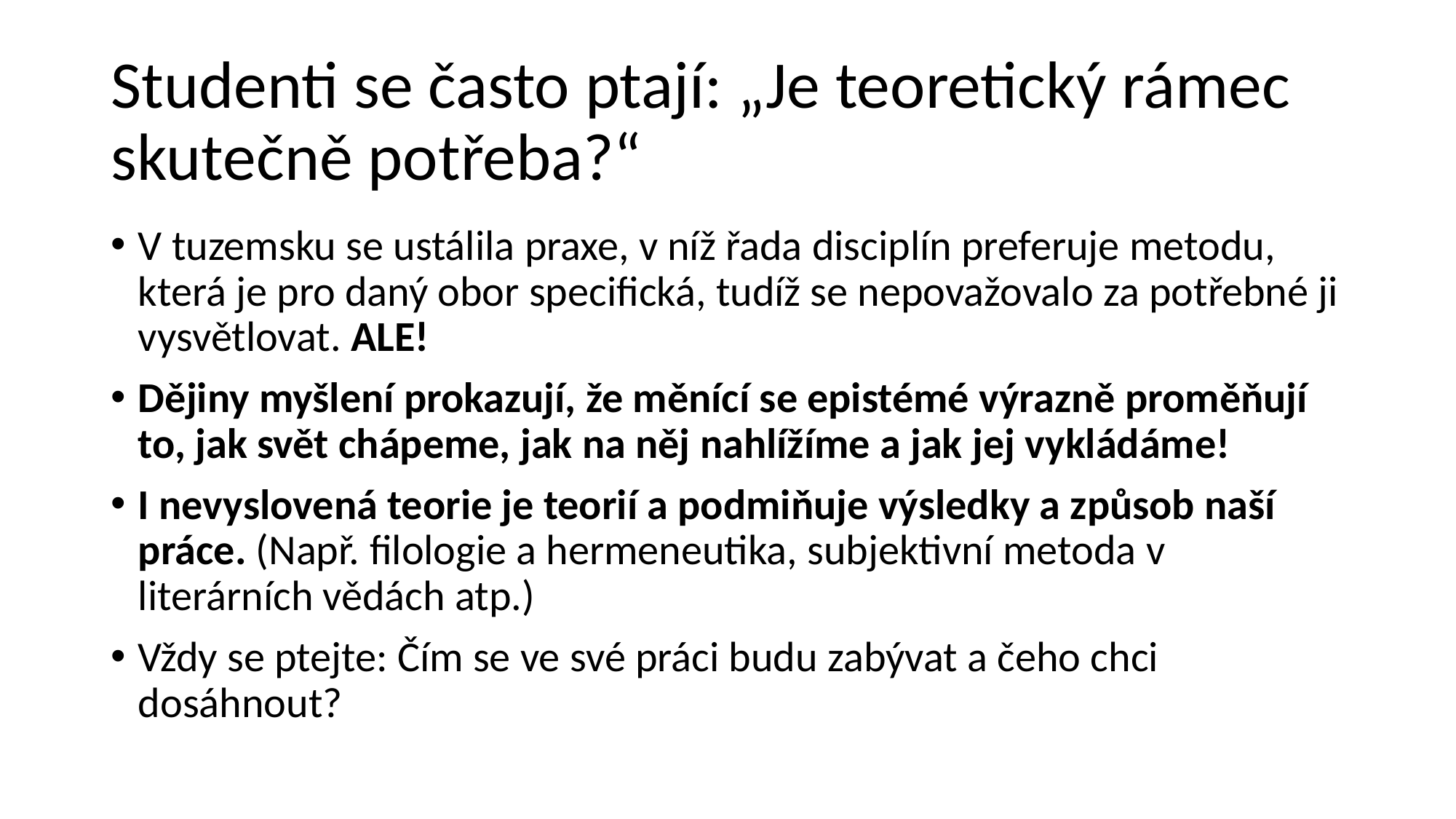

# Studenti se často ptají: „Je teoretický rámec skutečně potřeba?“
V tuzemsku se ustálila praxe, v níž řada disciplín preferuje metodu, která je pro daný obor specifická, tudíž se nepovažovalo za potřebné ji vysvětlovat. ALE!
Dějiny myšlení prokazují, že měnící se epistémé výrazně proměňují to, jak svět chápeme, jak na něj nahlížíme a jak jej vykládáme!
I nevyslovená teorie je teorií a podmiňuje výsledky a způsob naší práce. (Např. filologie a hermeneutika, subjektivní metoda v literárních vědách atp.)
Vždy se ptejte: Čím se ve své práci budu zabývat a čeho chci dosáhnout?